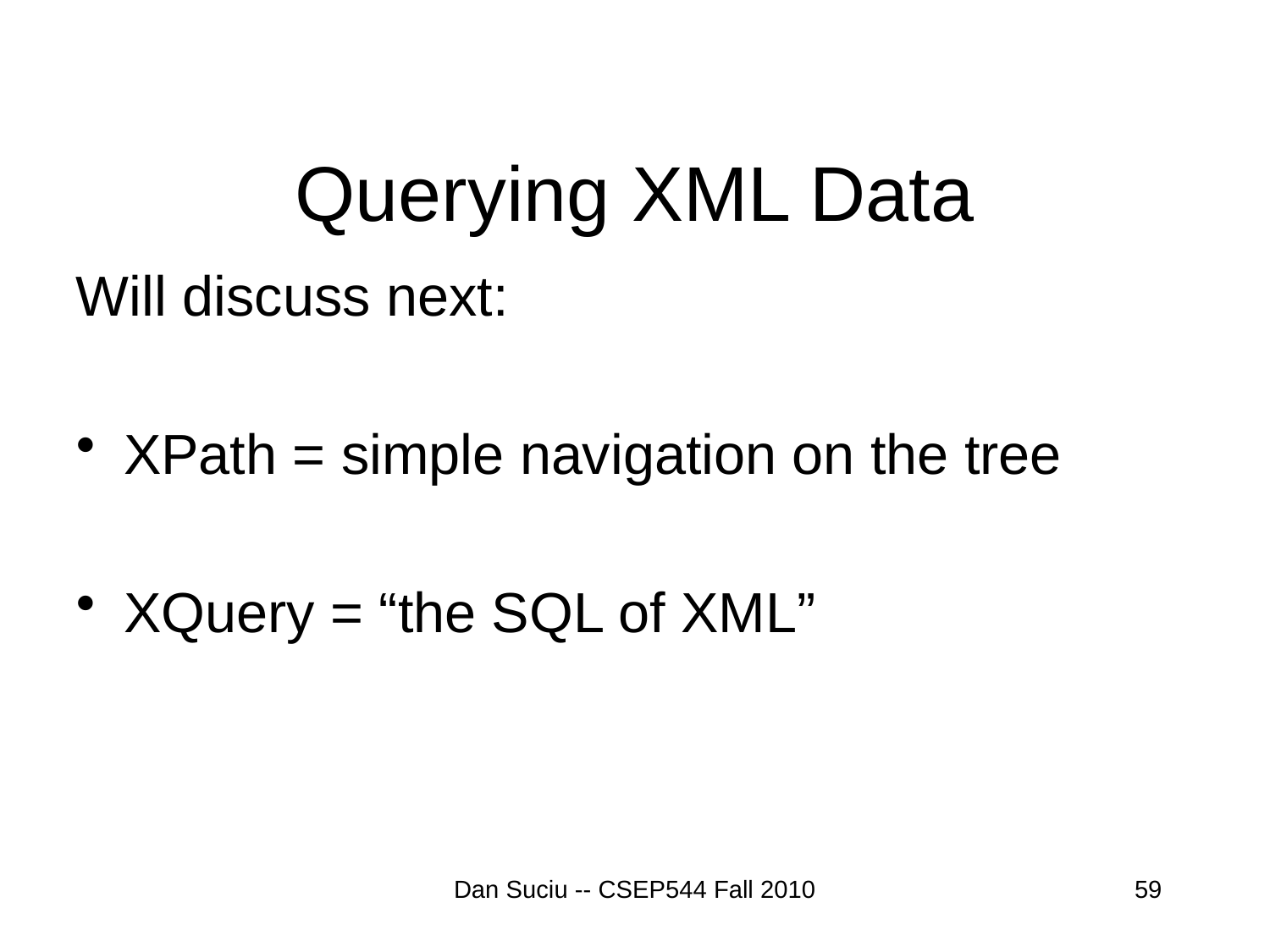

# Querying XML Data
Will discuss next:

XPath = simple navigation on the tree

XQuery = “the SQL of XML”
Dan Suciu -- CSEP544 Fall 2010
59